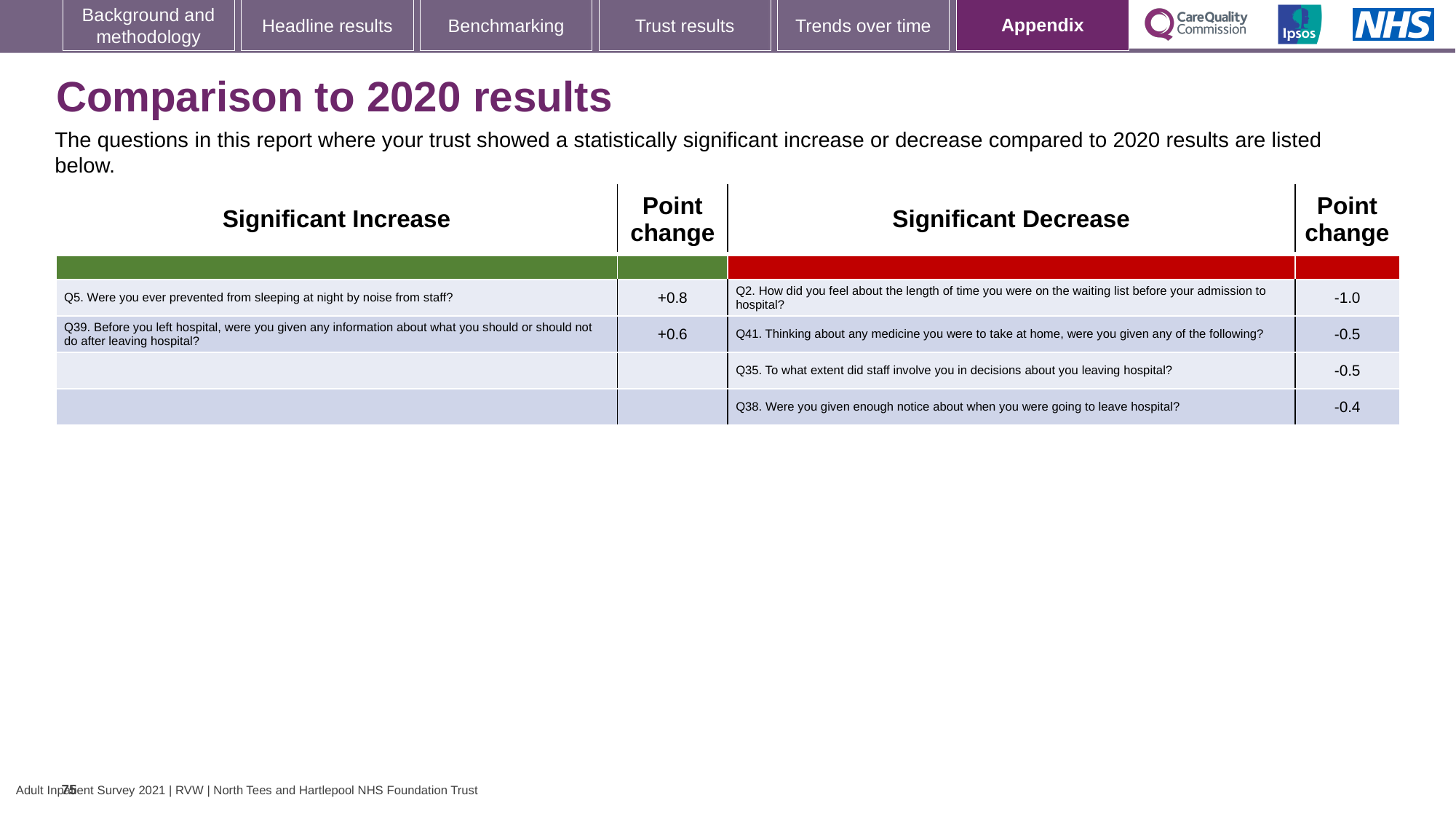

[unsupported chart]

### Chart: Ipsos Ribbon Rules

| Category |  |
|---|---|
# Comparison to 2020 results
The questions in this report where your trust showed a statistically significant increase or decrease compared to 2020 results are listed below.
| Significant Increase | Point change | Significant Decrease | Point change |
| --- | --- | --- | --- |
|  |  |  |  |
| Q5. Were you ever prevented from sleeping at night by noise from staff? | +0.8 | Q2. How did you feel about the length of time you were on the waiting list before your admission to hospital? | -1.0 |
| Q39. Before you left hospital, were you given any information about what you should or should not do after leaving hospital? | +0.6 | Q41. Thinking about any medicine you were to take at home, were you given any of the following? | -0.5 |
|  |  | Q35. To what extent did staff involve you in decisions about you leaving hospital? | -0.5 |
|  |  | Q38. Were you given enough notice about when you were going to leave hospital? | -0.4 |
75